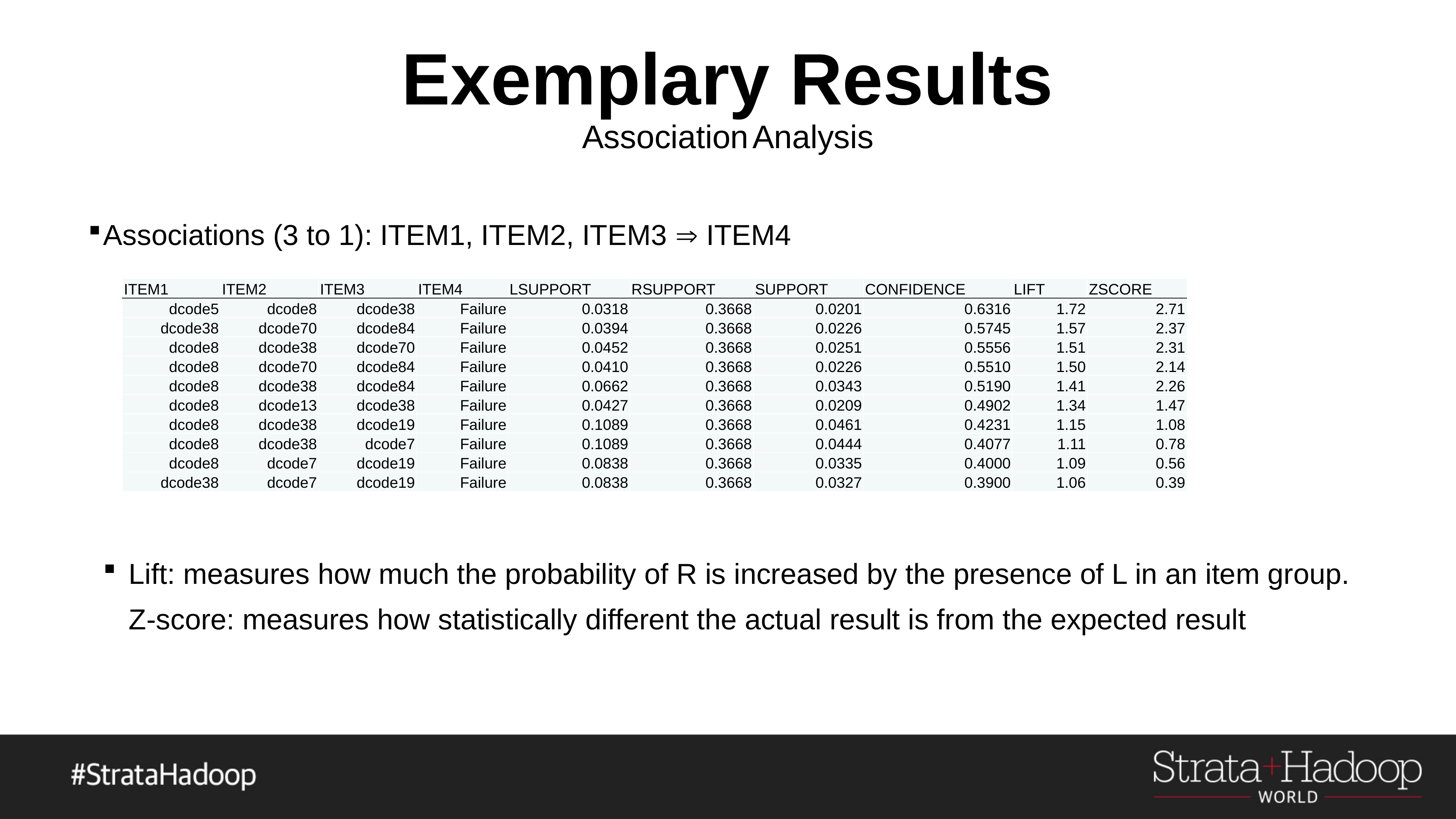

# Exemplary Results
Association Analysis

Associations (3 to 1): ITEM1, ITEM2, ITEM3 ⇒ ITEM4

Lift: measures how much the probability of R is increased by the presence of L in an item group.
Z-score: measures how statistically different the actual result is from the expected result

| ITEM1 | ITEM2 | ITEM3 | ITEM4 | LSUPPORT | RSUPPORT | SUPPORT | CONFIDENCE | LIFT | ZSCORE |
| --- | --- | --- | --- | --- | --- | --- | --- | --- | --- |
| dcode5 | dcode8 | dcode38 | Failure | 0.0318 | 0.3668 | 0.0201 | 0.6316 | 1.72 | 2.71 |
| dcode38 | dcode70 | dcode84 | Failure | 0.0394 | 0.3668 | 0.0226 | 0.5745 | 1.57 | 2.37 |
| dcode8 | dcode38 | dcode70 | Failure | 0.0452 | 0.3668 | 0.0251 | 0.5556 | 1.51 | 2.31 |
| dcode8 | dcode70 | dcode84 | Failure | 0.0410 | 0.3668 | 0.0226 | 0.5510 | 1.50 | 2.14 |
| dcode8 | dcode38 | dcode84 | Failure | 0.0662 | 0.3668 | 0.0343 | 0.5190 | 1.41 | 2.26 |
| dcode8 | dcode13 | dcode38 | Failure | 0.0427 | 0.3668 | 0.0209 | 0.4902 | 1.34 | 1.47 |
| dcode8 | dcode38 | dcode19 | Failure | 0.1089 | 0.3668 | 0.0461 | 0.4231 | 1.15 | 1.08 |
| dcode8 | dcode38 | dcode7 | Failure | 0.1089 | 0.3668 | 0.0444 | 0.4077 | 1.11 | 0.78 |
| dcode8 | dcode7 | dcode19 | Failure | 0.0838 | 0.3668 | 0.0335 | 0.4000 | 1.09 | 0.56 |
| dcode38 | dcode7 | dcode19 | Failure | 0.0838 | 0.3668 | 0.0327 | 0.3900 | 1.06 | 0.39 |